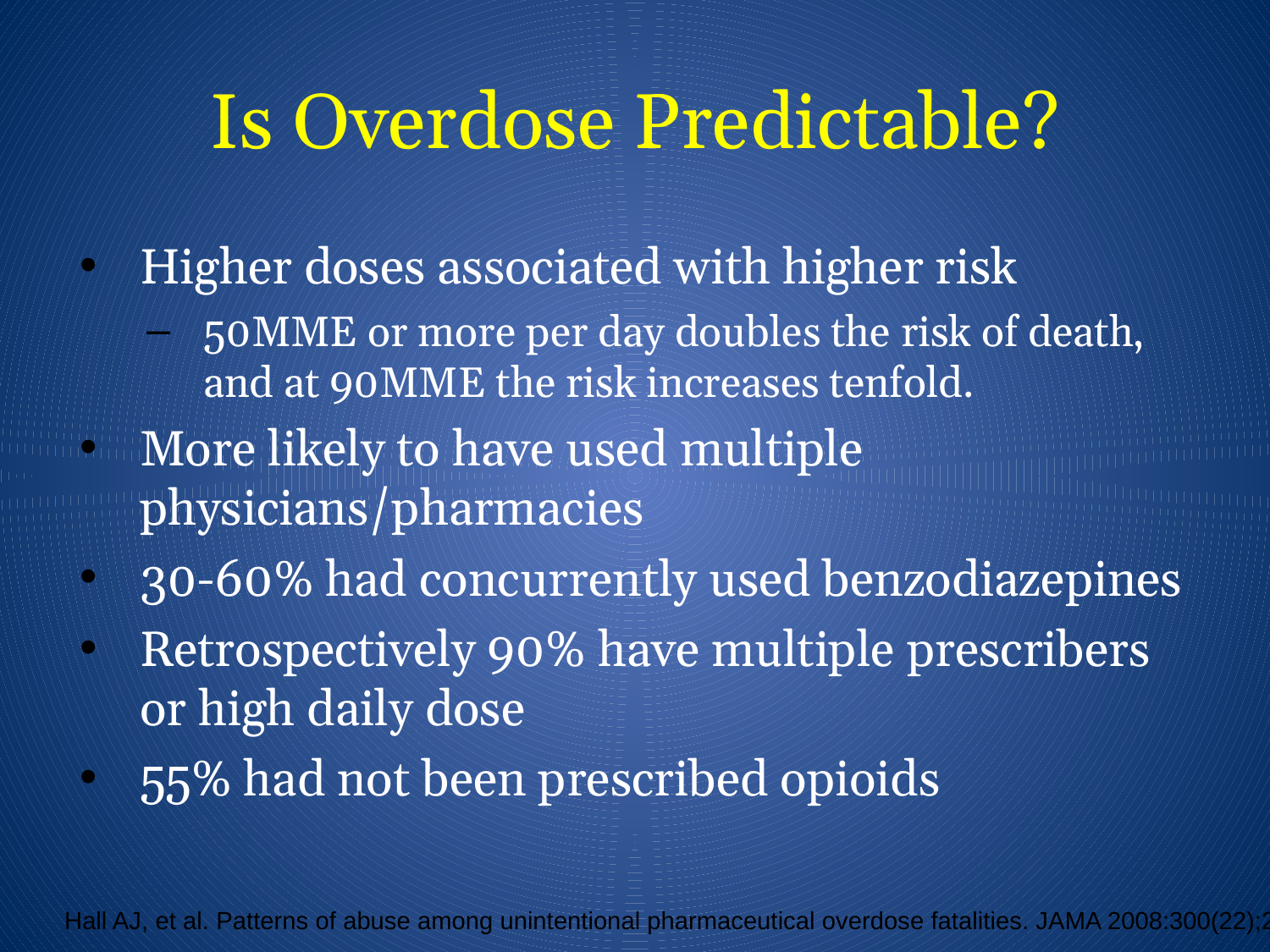

# Is Overdose Predictable?
Higher doses associated with higher risk
50MME or more per day doubles the risk of death, and at 90MME the risk increases tenfold.
More likely to have used multiple physicians/pharmacies
30-60% had concurrently used benzodiazepines
Retrospectively 90% have multiple prescribers or high daily dose
55% had not been prescribed opioids
Hall AJ, et al. Patterns of abuse among unintentional pharmaceutical overdose fatalities. JAMA 2008:300(22);2613-20.